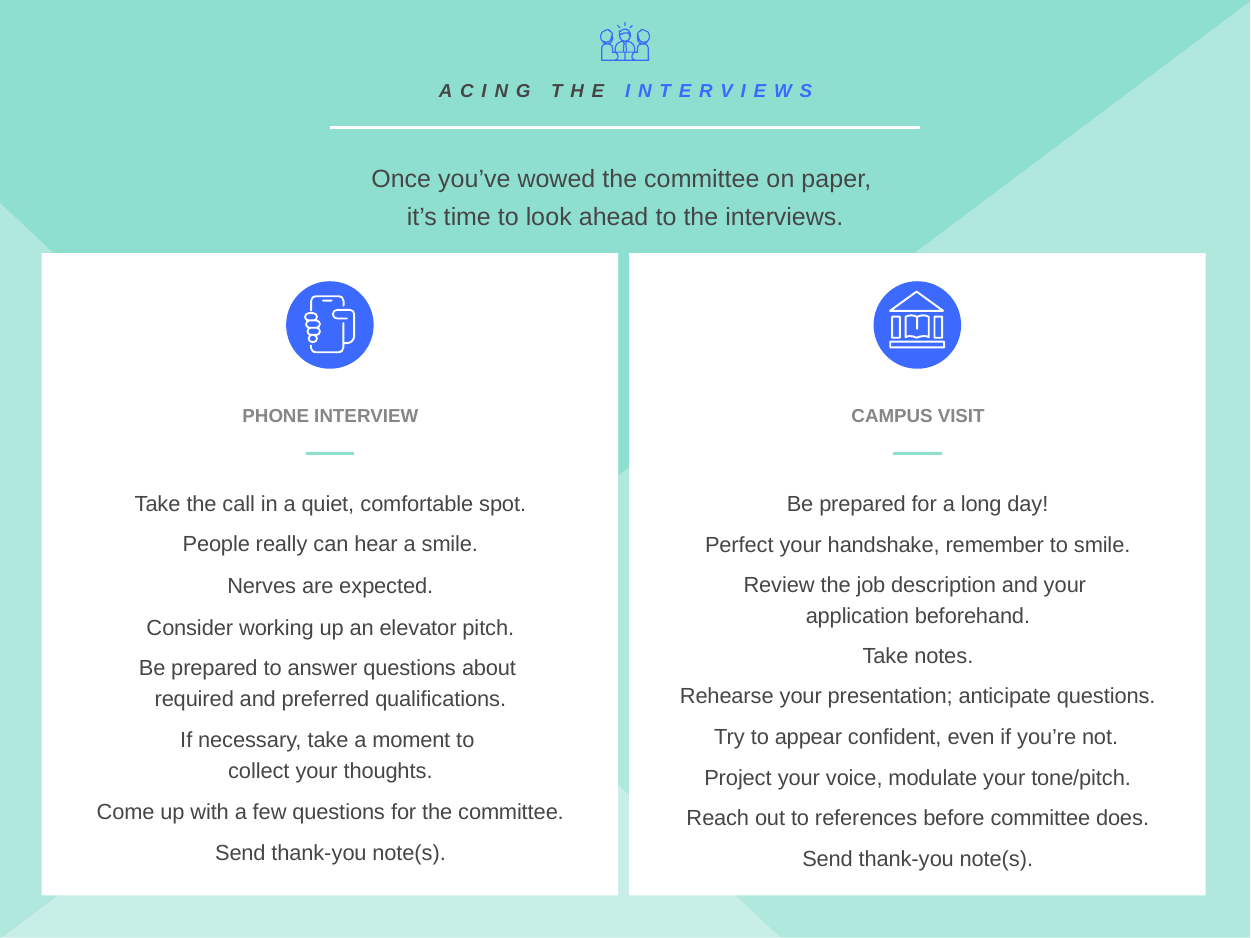

ACING THE INTERVIEWS
Once you’ve wowed the committee on paper,
it’s time to look ahead to the interviews.

PHONE INTERVIEW
CAMPUS VISIT
Take the call in a quiet, comfortable spot.
Be prepared for a long day!
People really can hear a smile.
Perfect your handshake, remember to smile.
Review the job description and your
application beforehand.
Nerves are expected.
Consider working up an elevator pitch.
Take notes.
Be prepared to answer questions about 
required and preferred qualifications.
Rehearse your presentation; anticipate questions.
Try to appear confident, even if you’re not.
If necessary, take a moment to
collect your thoughts.
Project your voice, modulate your tone/pitch.
Come up with a few questions for the committee.
Reach out to references before committee does.
Send thank-you note(s).
Send thank-you note(s).